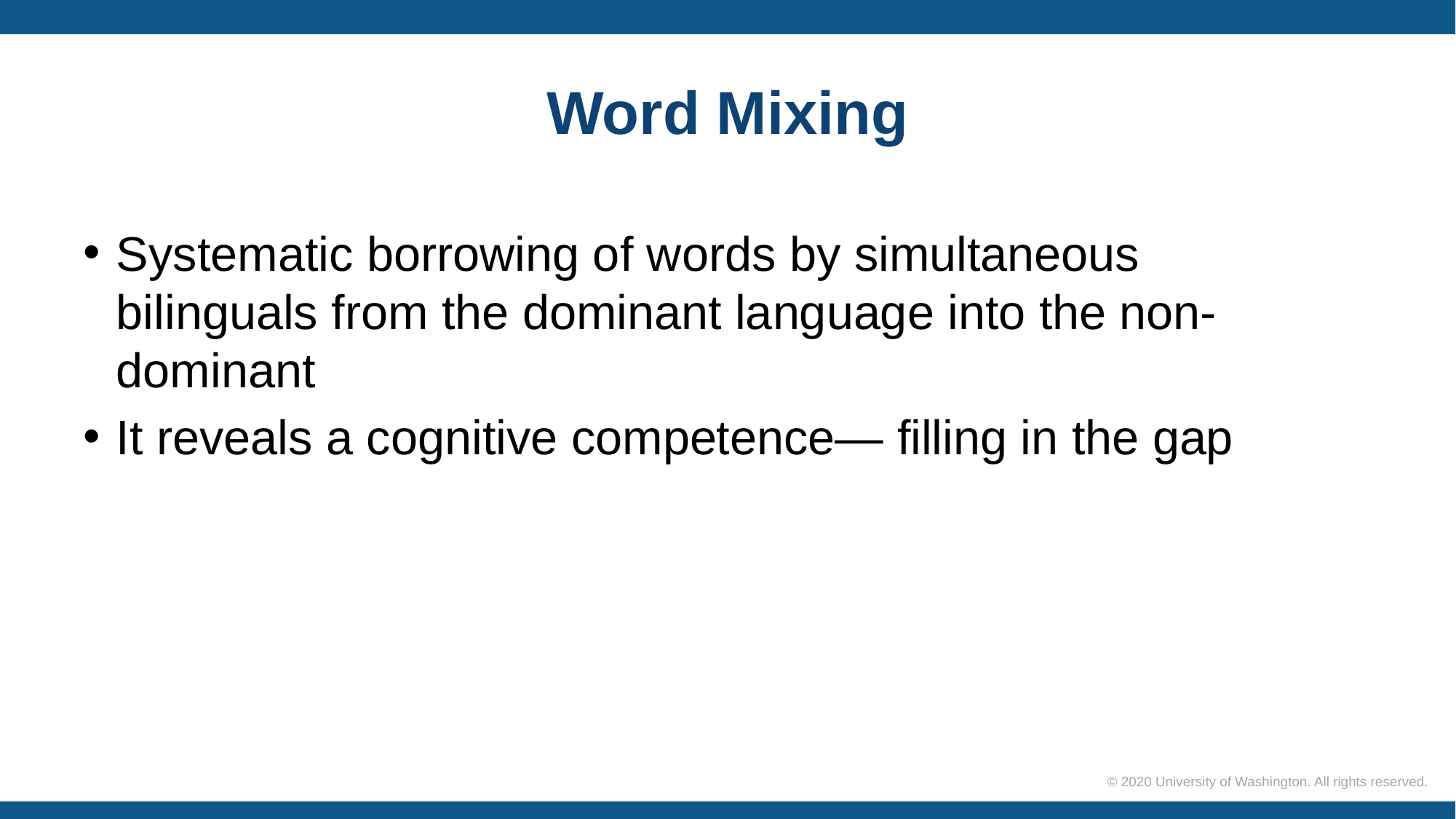

# Word Mixing
Systematic borrowing of words by simultaneous
bilinguals from the dominant language into the non-dominant
It reveals a cognitive competence— filling in the gap